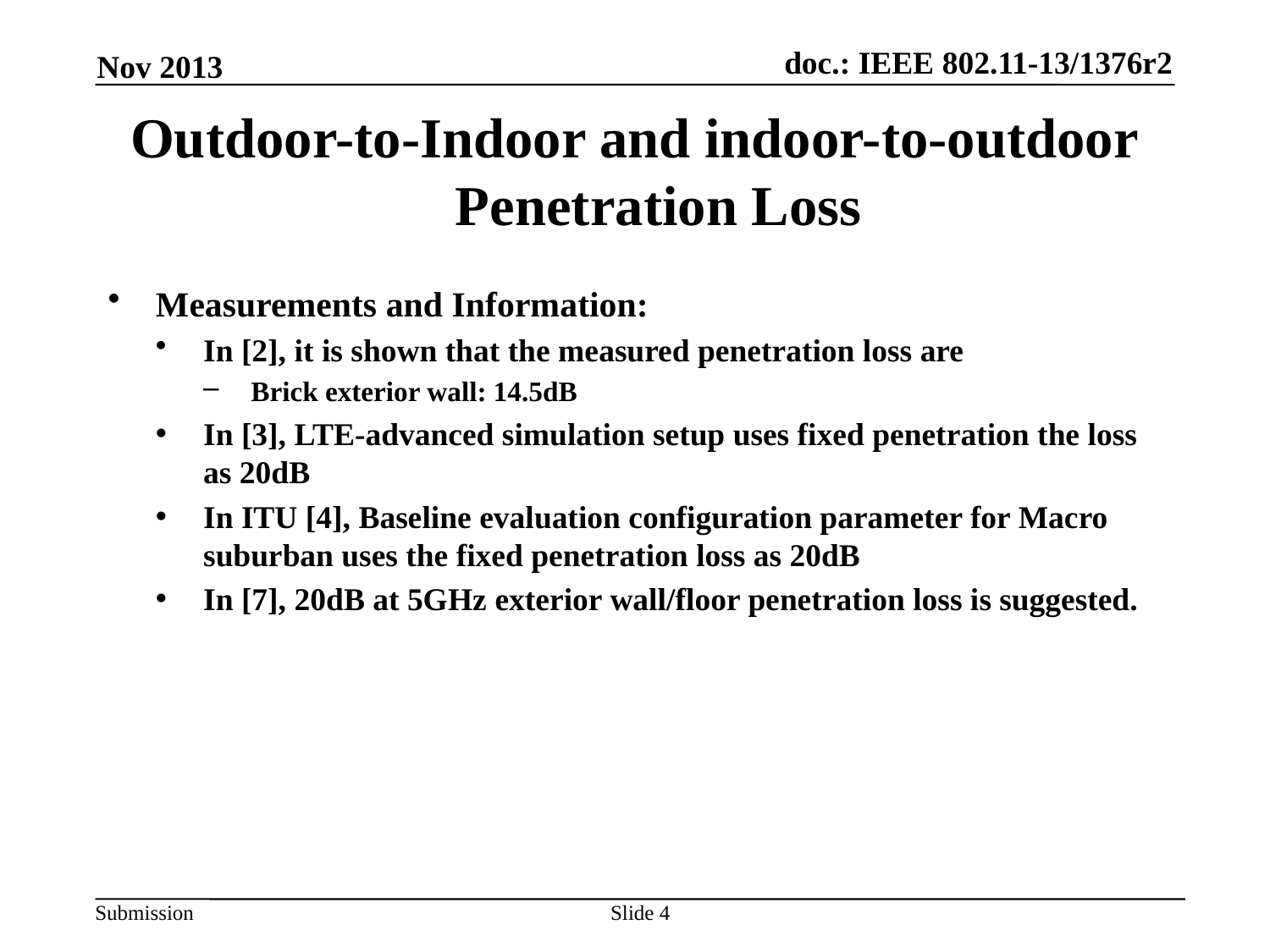

Nov 2013
# Outdoor-to-Indoor and indoor-to-outdoor Penetration Loss
Measurements and Information:
In [2], it is shown that the measured penetration loss are
Brick exterior wall: 14.5dB
In [3], LTE-advanced simulation setup uses fixed penetration the loss as 20dB
In ITU [4], Baseline evaluation configuration parameter for Macro suburban uses the fixed penetration loss as 20dB
In [7], 20dB at 5GHz exterior wall/floor penetration loss is suggested.
Slide 4